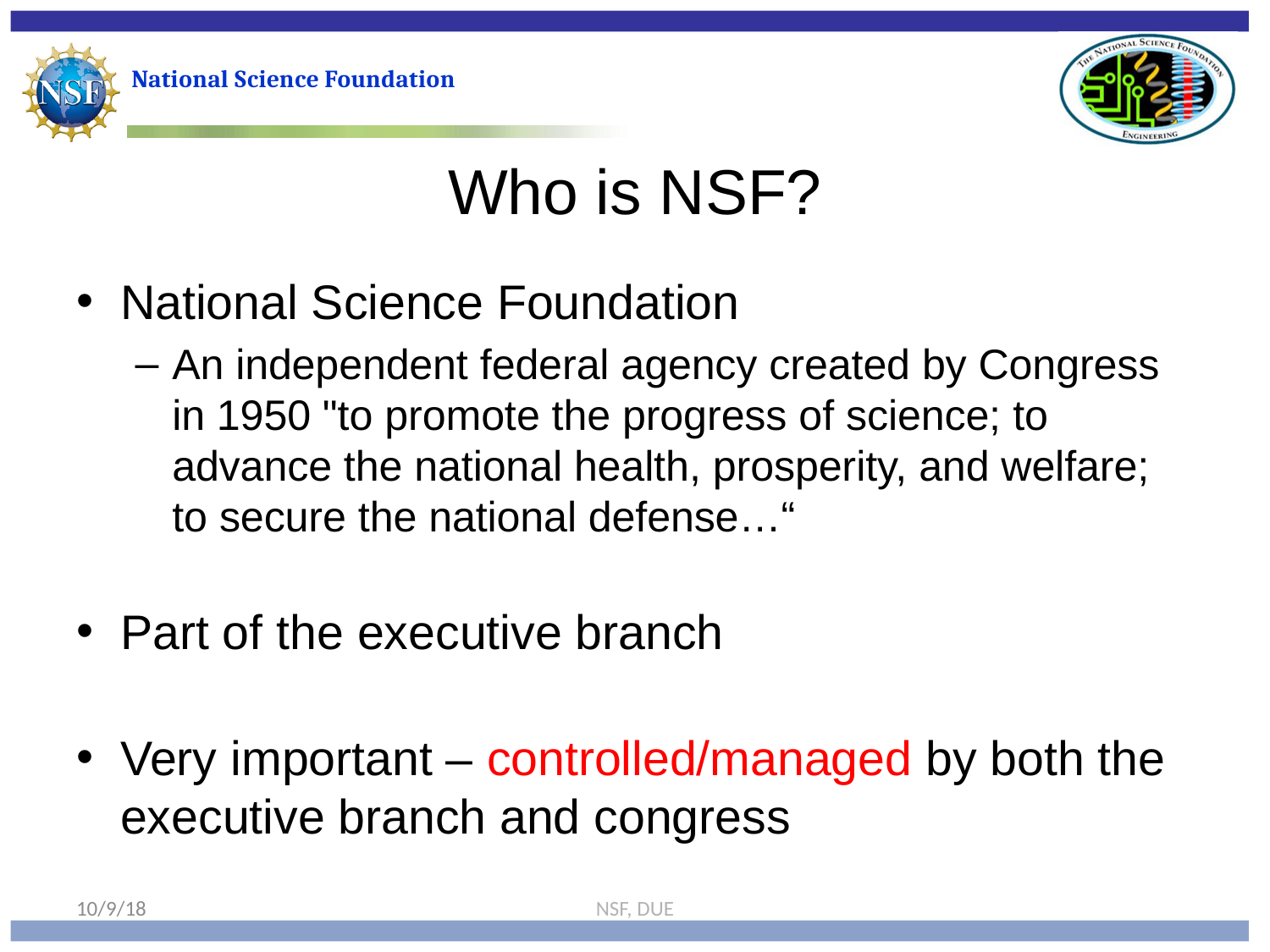

# Who is NSF?
National Science Foundation
An independent federal agency created by Congress in 1950 "to promote the progress of science; to advance the national health, prosperity, and welfare; to secure the national defense…“
Part of the executive branch
Very important – controlled/managed by both the executive branch and congress
10/9/18
NSF, DUE